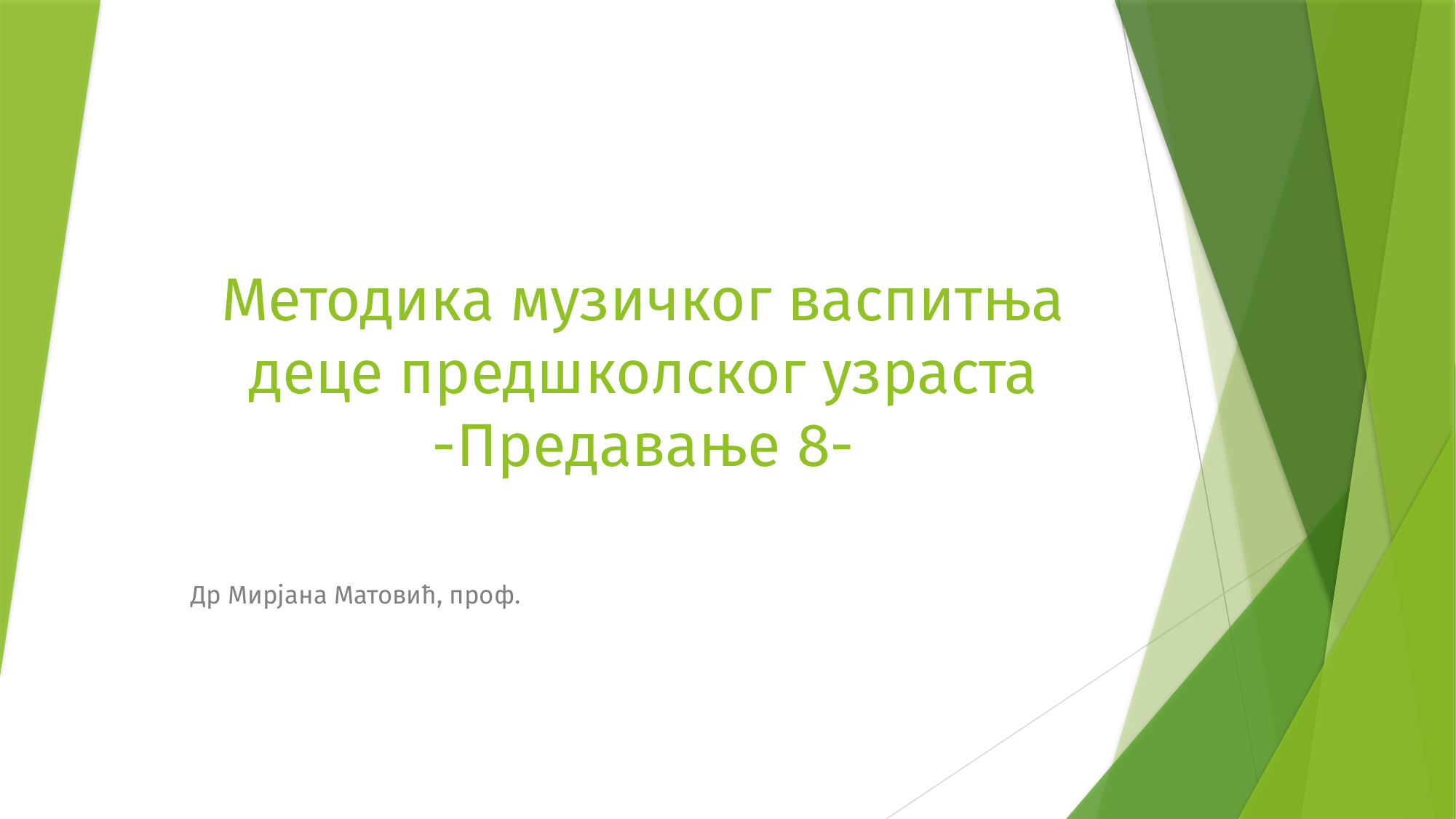

# Методика музичког васпитња деце предшколског узраста -Предавање 8-

Др Мирјана Матовић, проф.